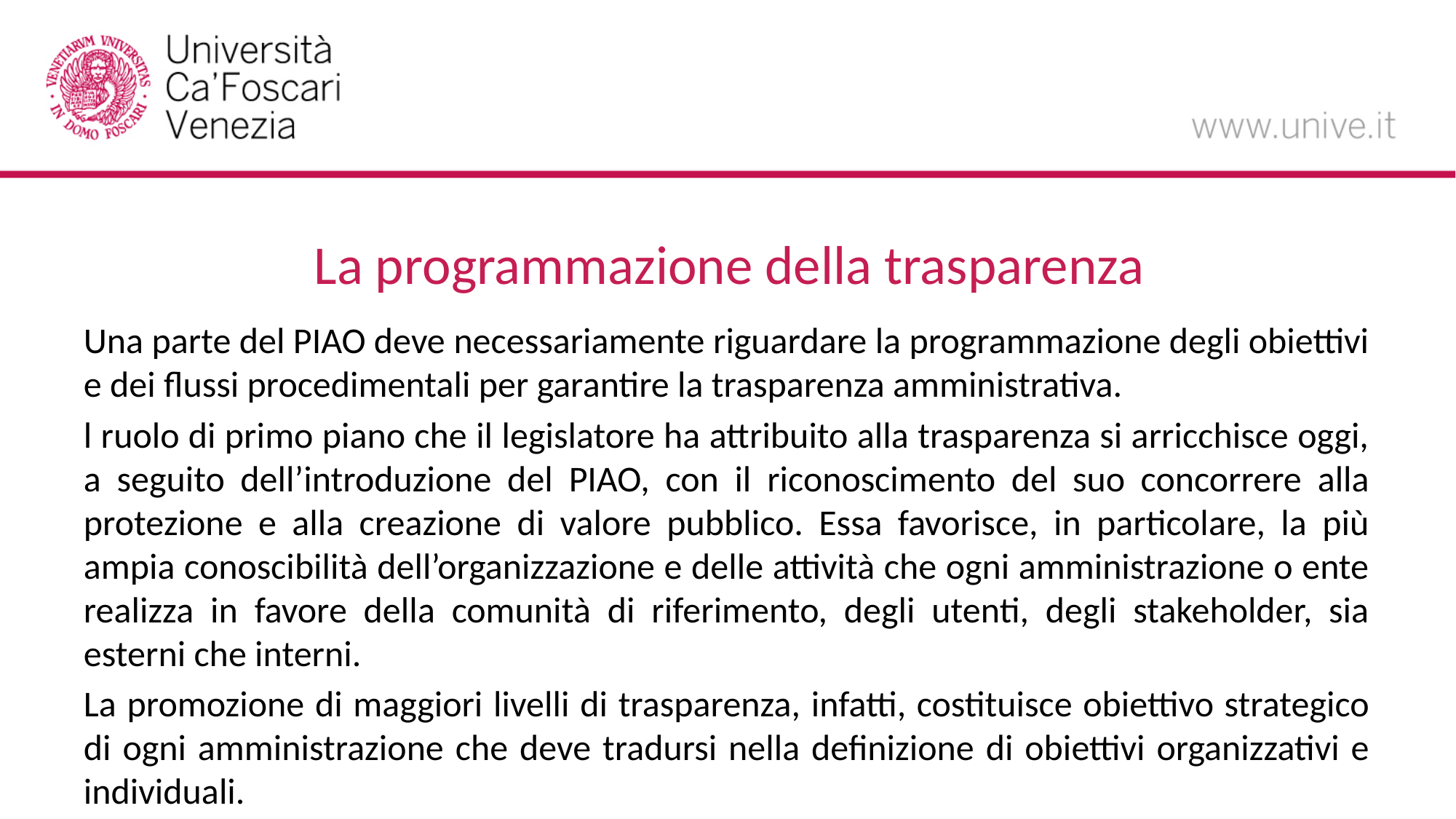

# La programmazione della trasparenza
Una parte del PIAO deve necessariamente riguardare la programmazione degli obiettivi e dei flussi procedimentali per garantire la trasparenza amministrativa.
l ruolo di primo piano che il legislatore ha attribuito alla trasparenza si arricchisce oggi, a seguito dell’introduzione del PIAO, con il riconoscimento del suo concorrere alla protezione e alla creazione di valore pubblico. Essa favorisce, in particolare, la più ampia conoscibilità dell’organizzazione e delle attività che ogni amministrazione o ente realizza in favore della comunità di riferimento, degli utenti, degli stakeholder, sia esterni che interni.
La promozione di maggiori livelli di trasparenza, infatti, costituisce obiettivo strategico di ogni amministrazione che deve tradursi nella definizione di obiettivi organizzativi e individuali.